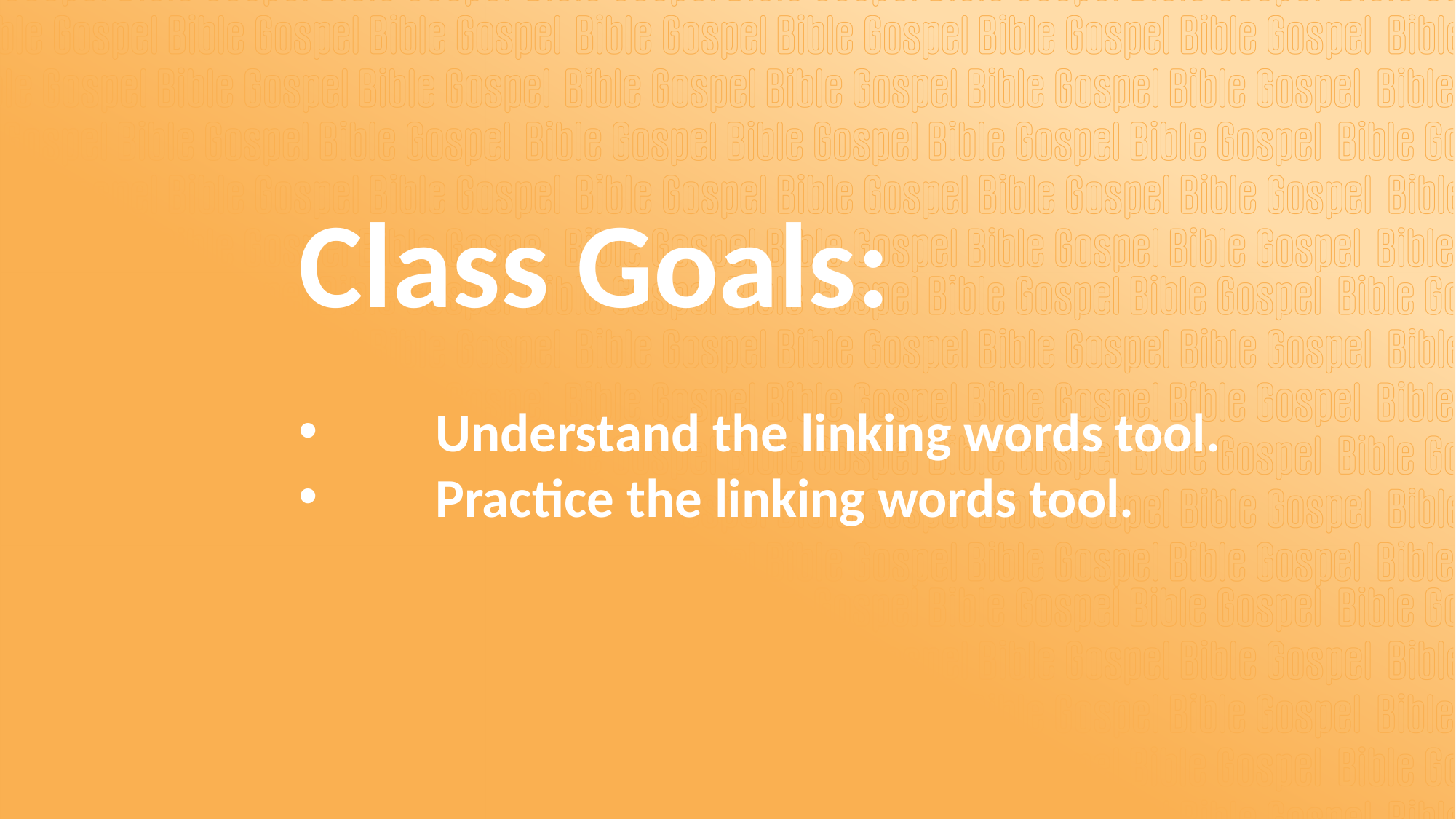

Class Goals:

Understand the linking words tool.
Practice the linking words tool.